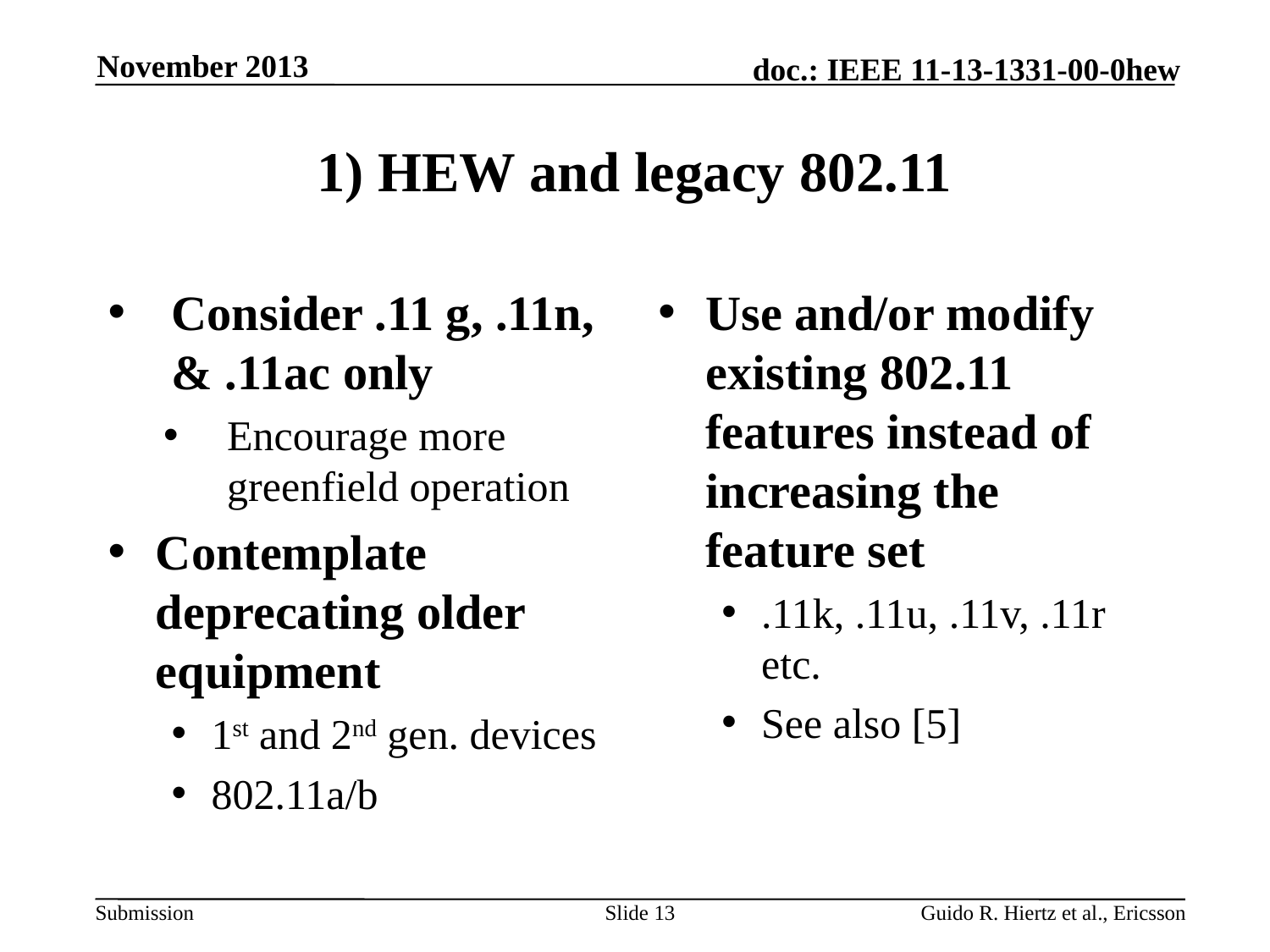

November 2013
# 1) HEW and legacy 802.11
Consider .11 g, .11n, & .11ac only
Encourage more greenfield operation
Contemplate deprecating older equipment
1st and 2nd gen. devices
802.11a/b
Use and/or modify existing 802.11 features instead of increasing the feature set
.11k, .11u, .11v, .11r etc.
See also [5]
Slide 13
Guido R. Hiertz et al., Ericsson